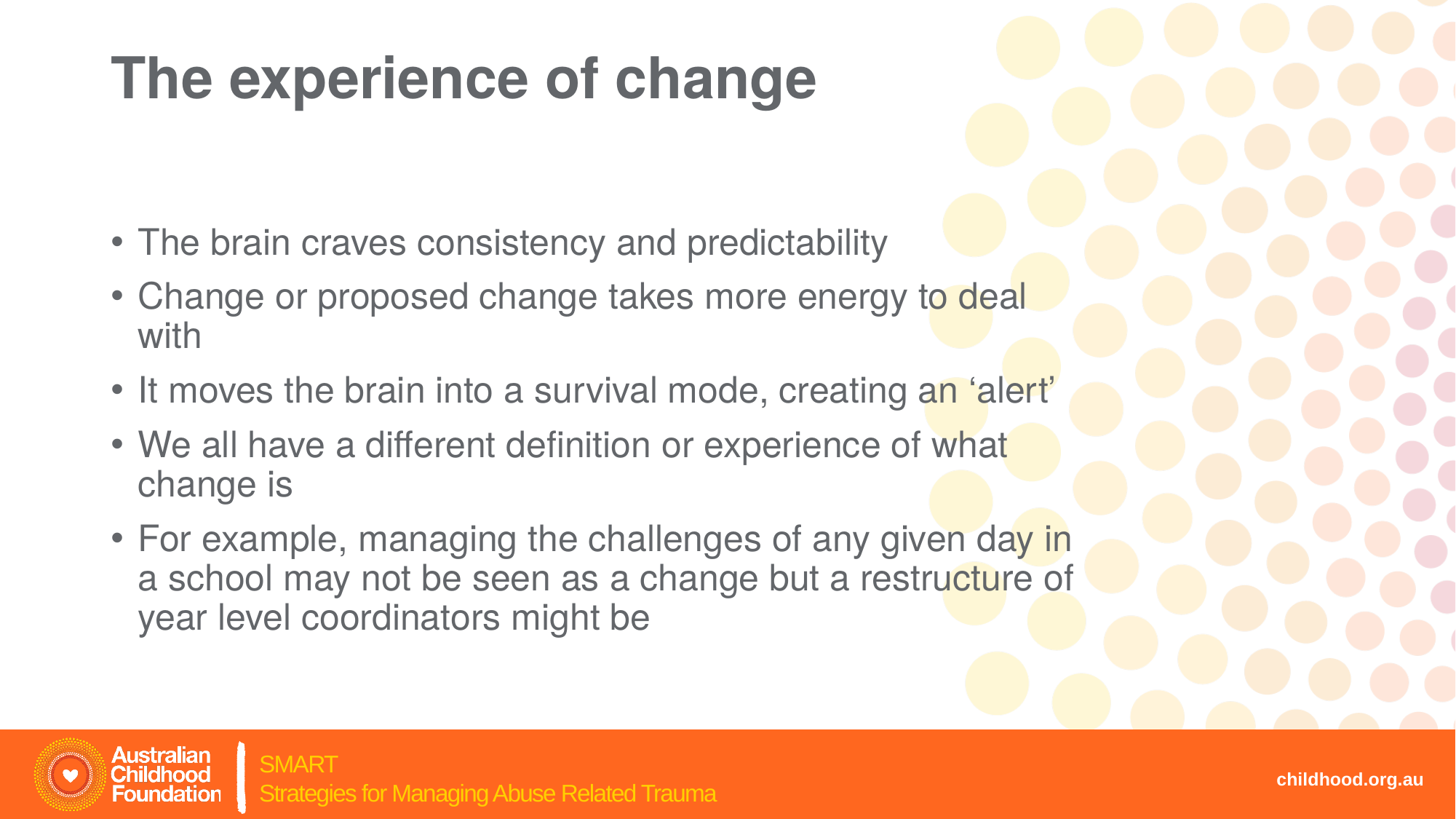

# The experience of change
The brain craves consistency and predictability
Change or proposed change takes more energy to deal with
It moves the brain into a survival mode, creating an ‘alert’
We all have a different definition or experience of what change is
For example, managing the challenges of any given day in a school may not be seen as a change but a restructure of year level coordinators might be

childhood.org.au